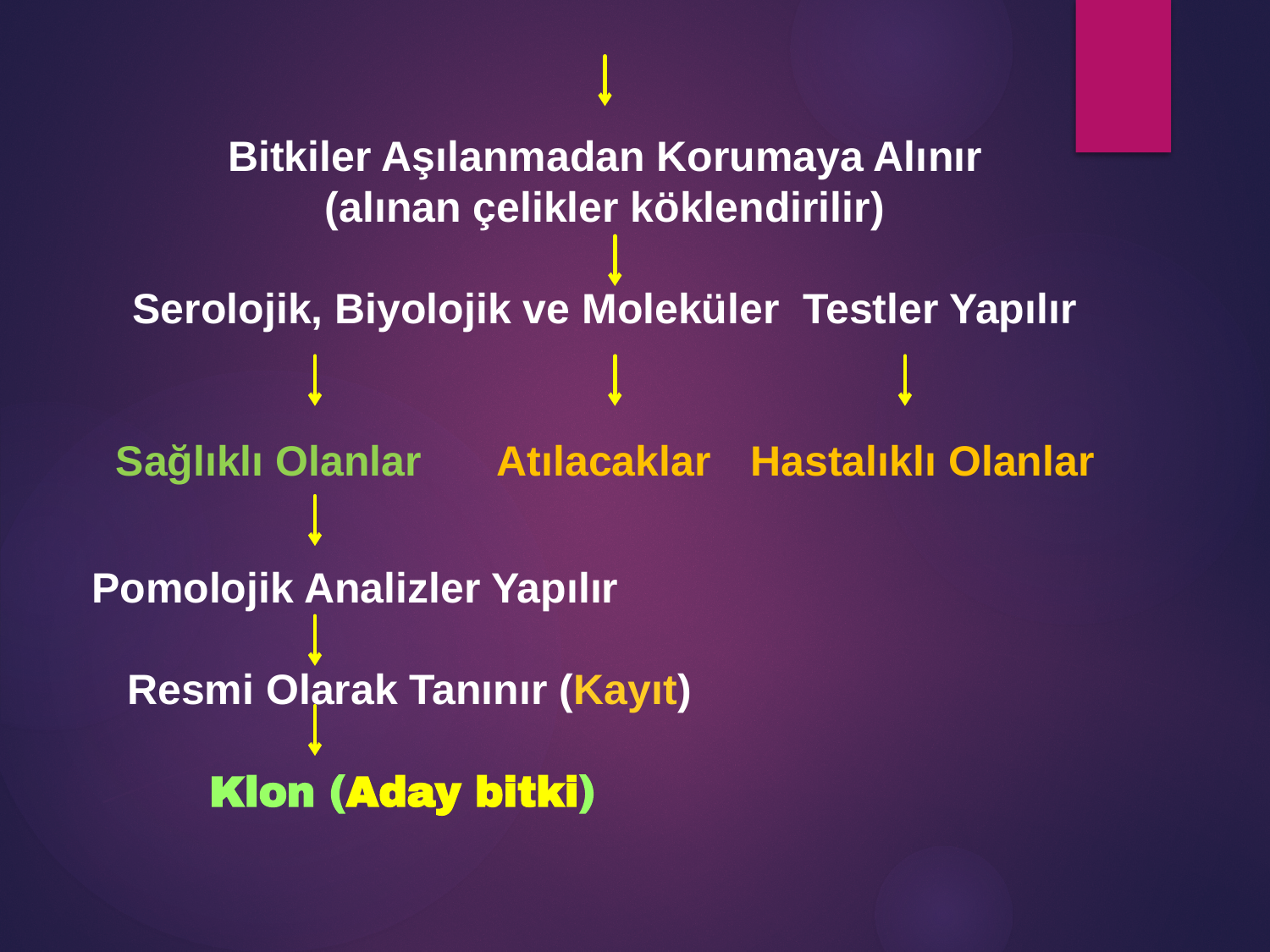

Bitkiler Aşılanmadan Korumaya Alınır
(alınan çelikler köklendirilir)

Serolojik, Biyolojik ve Moleküler  Testler Yapılır

Sağlıklı Olanlar	Atılacaklar	Hastalıklı Olanlar

  Pomolojik Analizler Yapılır

     Resmi Olarak Tanınır (Kayıt)

	 Klon (Aday bitki)